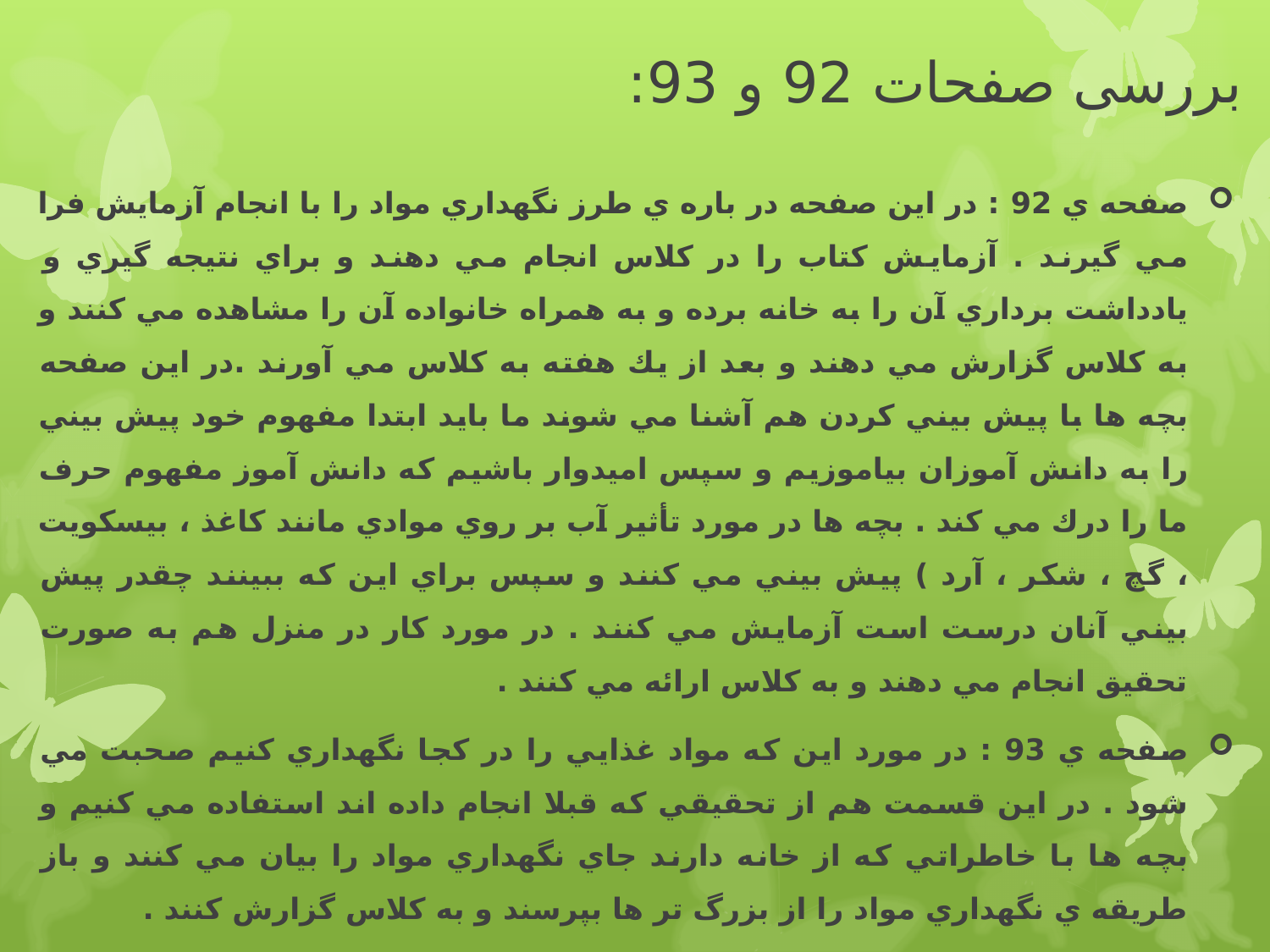

# بررسی صفحات 92 و 93:
صفحه ي 92 : در اين صفحه در باره ي طرز نگهداري مواد را با انجام آزمايش فرا مي گيرند . آزمايش كتاب را در كلاس انجام مي دهند و براي نتيجه گيري و يادداشت برداري آن را به خانه برده و به همراه خانواده آن را مشاهده مي كنند و به كلاس گزارش مي دهند و بعد از يك هفته به كلاس مي آورند .در اين صفحه بچه ها با پيش بيني كردن هم آشنا مي شوند ما بايد ابتدا مفهوم خود پيش بيني را به دانش آموزان بياموزيم و سپس اميدوار باشيم كه دانش آموز مفهوم حرف ما را درك مي كند . بچه ها در مورد تأثير آب بر روي موادي مانند كاغذ ، بيسكويت ، گچ ، شكر ، آرد ) پيش بيني مي كنند و سپس براي اين كه ببينند چقدر پيش بيني آنان درست است آزمایش مي كنند . در مورد كار در منزل هم به صورت تحقيق انجام مي دهند و به كلاس ارائه مي كنند .
صفحه ي 93 : در مورد اين كه مواد غذايي را در كجا نگهداري كنيم صحبت مي شود . در اين قسمت هم از تحقيقي كه قبلا انجام داده اند استفاده مي كنيم و بچه ها با خاطراتي كه از خانه دارند جاي نگهداري مواد را بيان مي كنند و باز طريقه ي نگهداري مواد را از بزرگ تر ها بپرسند و به كلاس گزارش كنند .